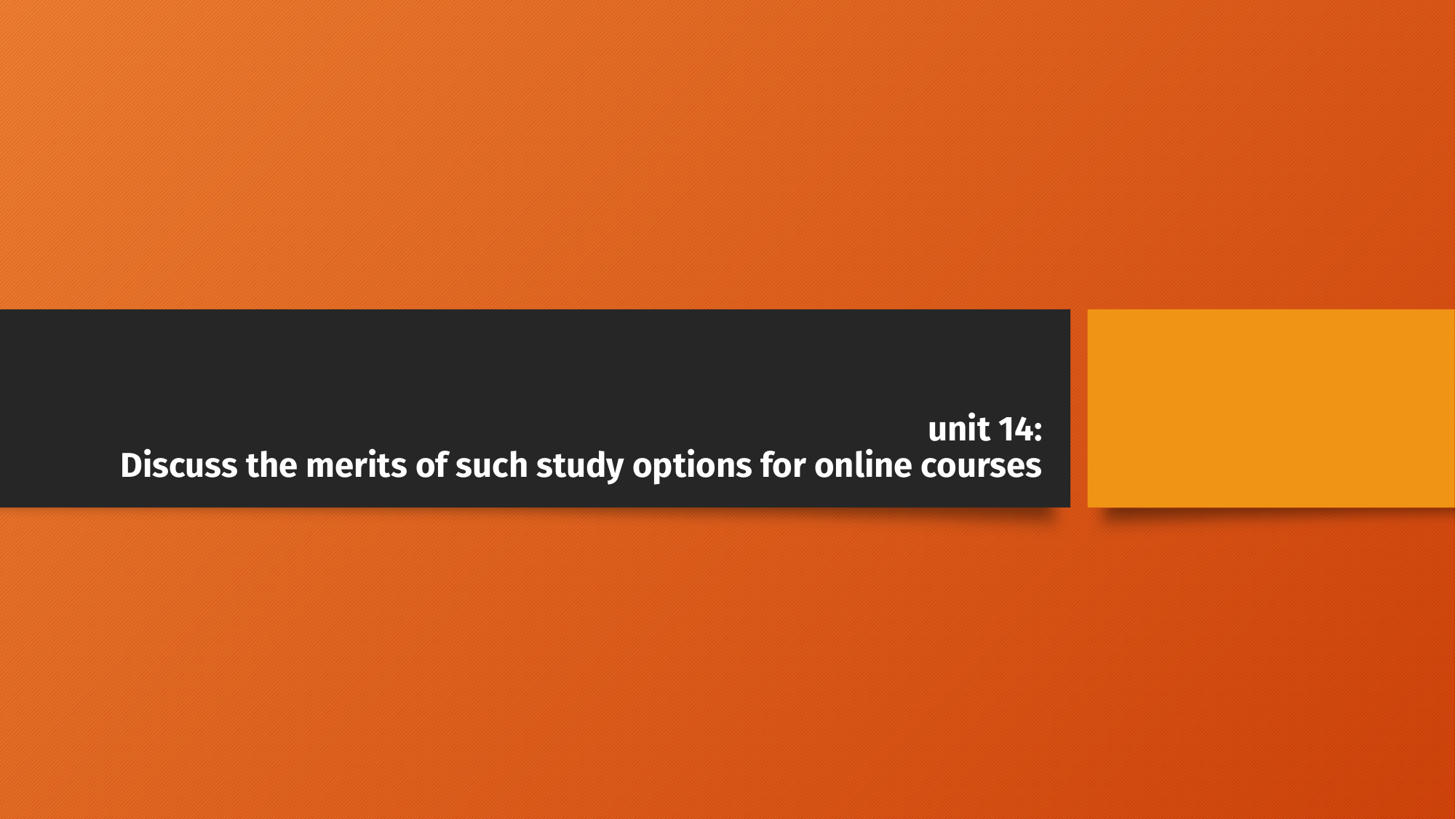

# unit 14: Discuss the merits of such study options for online courses